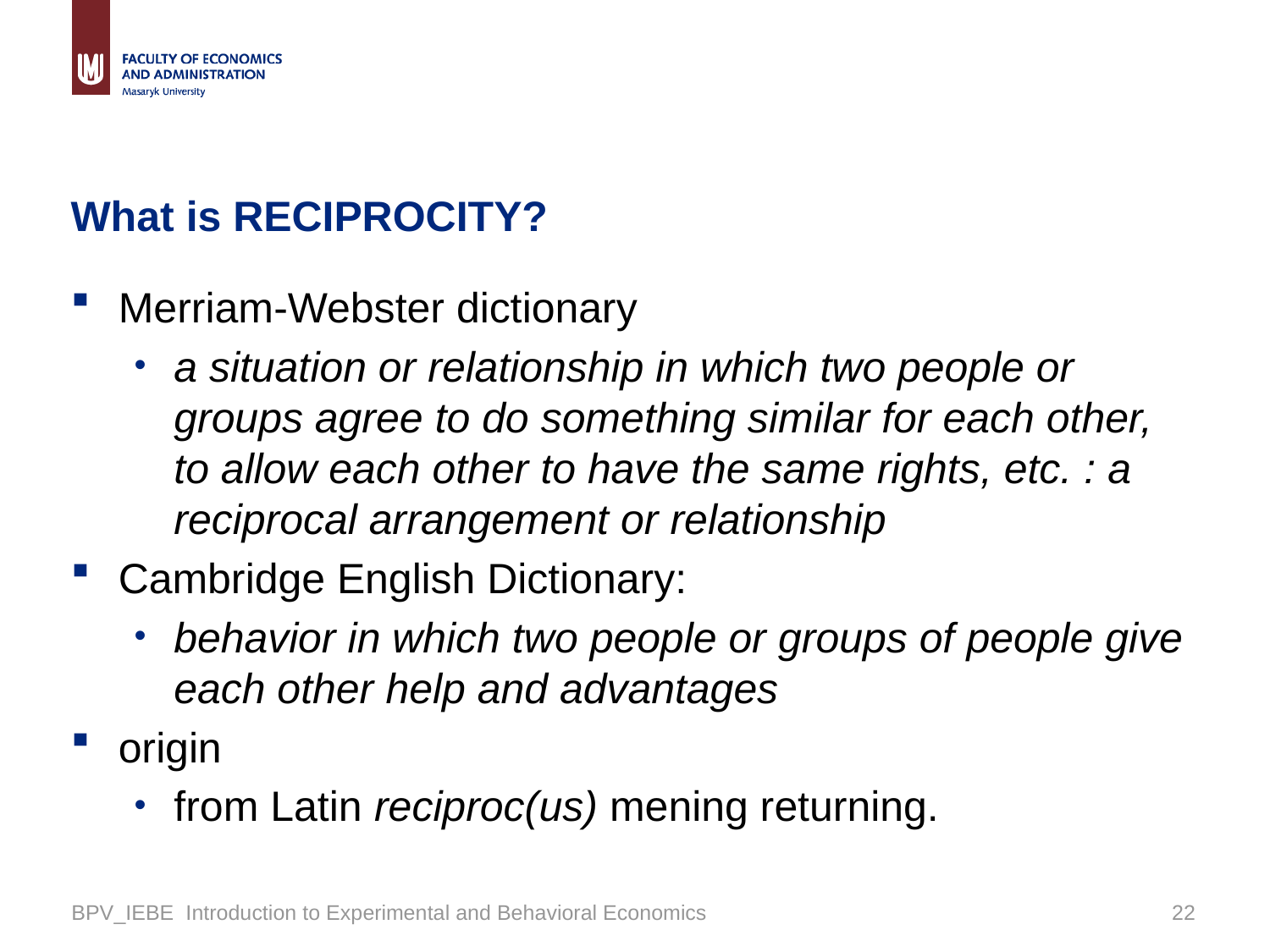

# What is RECIPROCITY?
Merriam-Webster dictionary
a situation or relationship in which two people or groups agree to do something similar for each other, to allow each other to have the same rights, etc. : a reciprocal arrangement or relationship
Cambridge English Dictionary:
behavior in which two ​people or ​groups of ​people give each other ​help and ​advantages
origin
from Latin reciproc(us) mening returning.

BPV_IEBE  Introduction to Experimental and Behavioral Economics
22